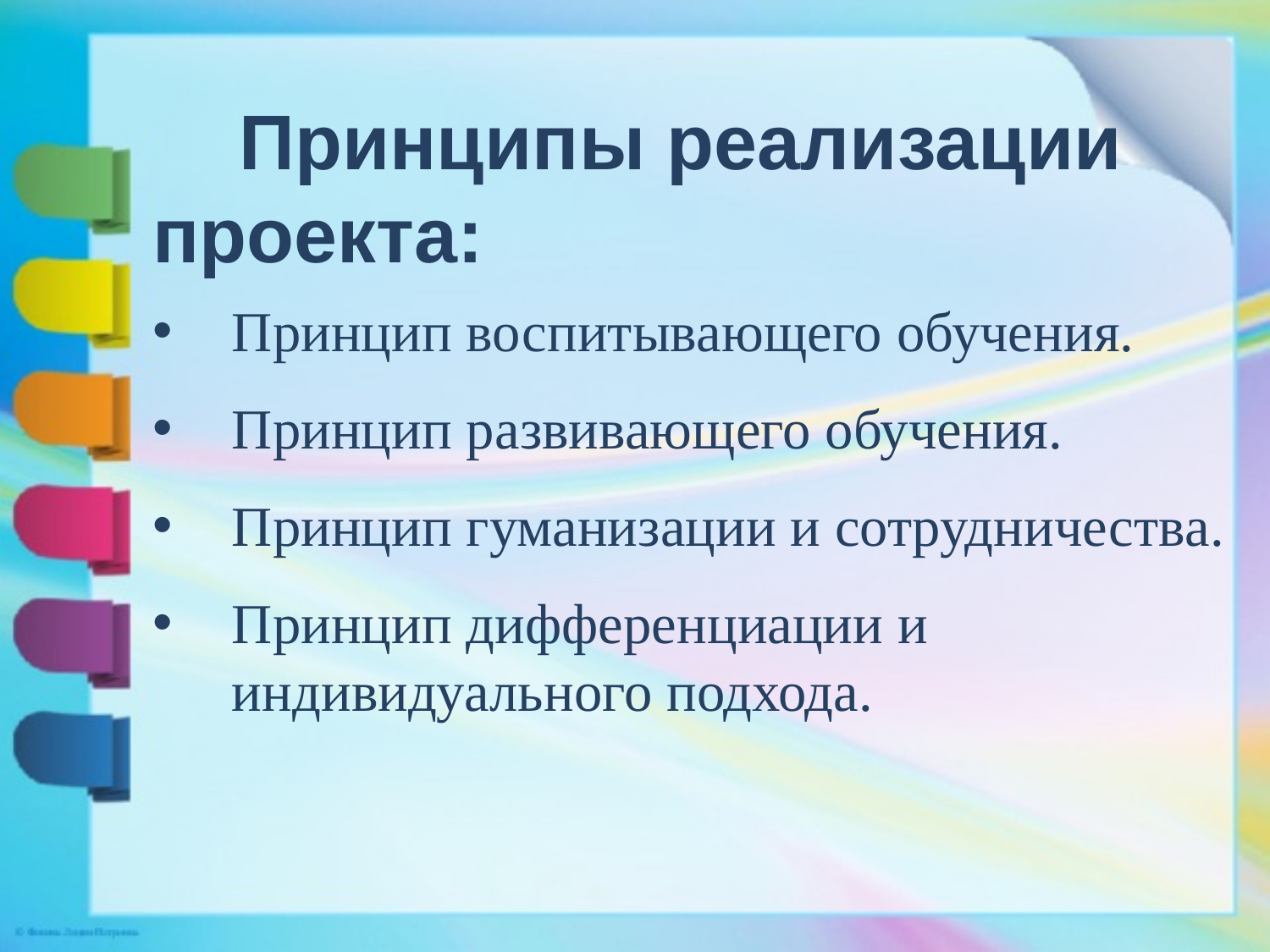

Принципы реализации проекта:

Принцип воспитывающего обучения.

Принцип развивающего обучения.

Принцип гуманизации и сотрудничества.

Принцип дифференциации и индивидуального подхода.